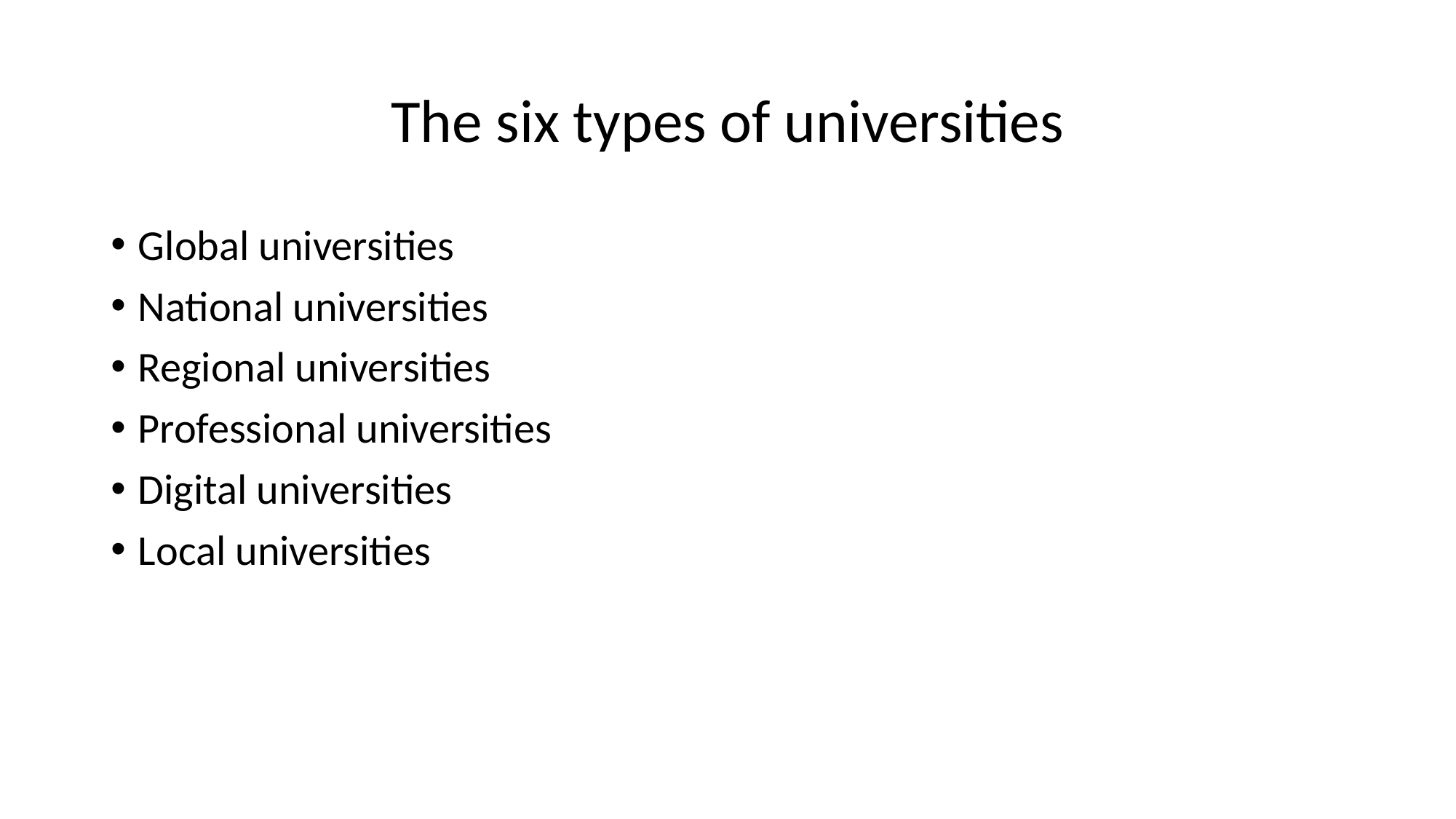

# The six types of universities
Global universities
National universities
Regional universities
Professional universities
Digital universities
Local universities